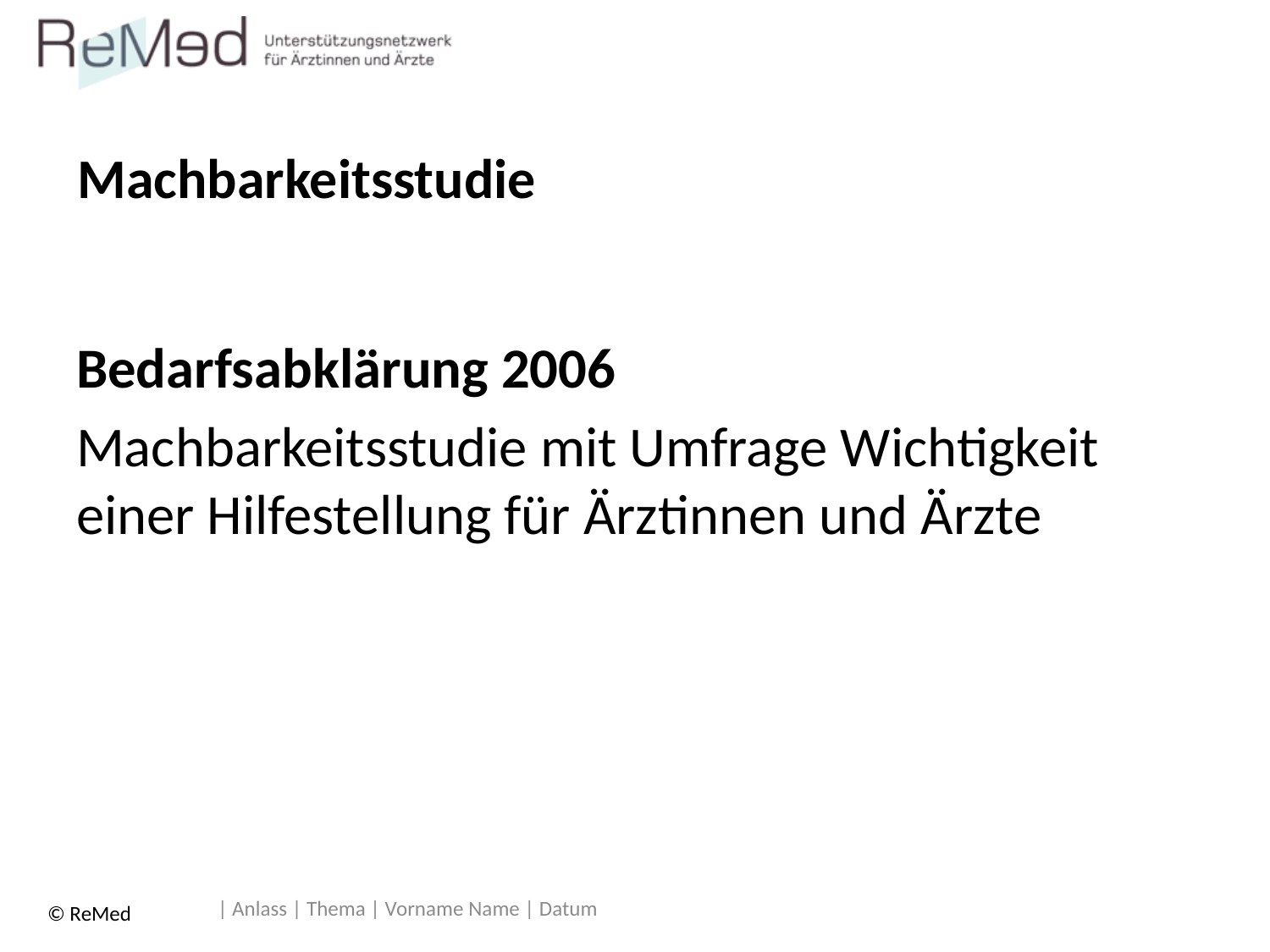

# Machbarkeitsstudie

Bedarfsabklärung 2006
Machbarkeitsstudie mit Umfrage Wichtigkeit einer Hilfestellung für Ärztinnen und Ärzte

| Anlass | Thema | Vorname Name | Datum
© ReMed